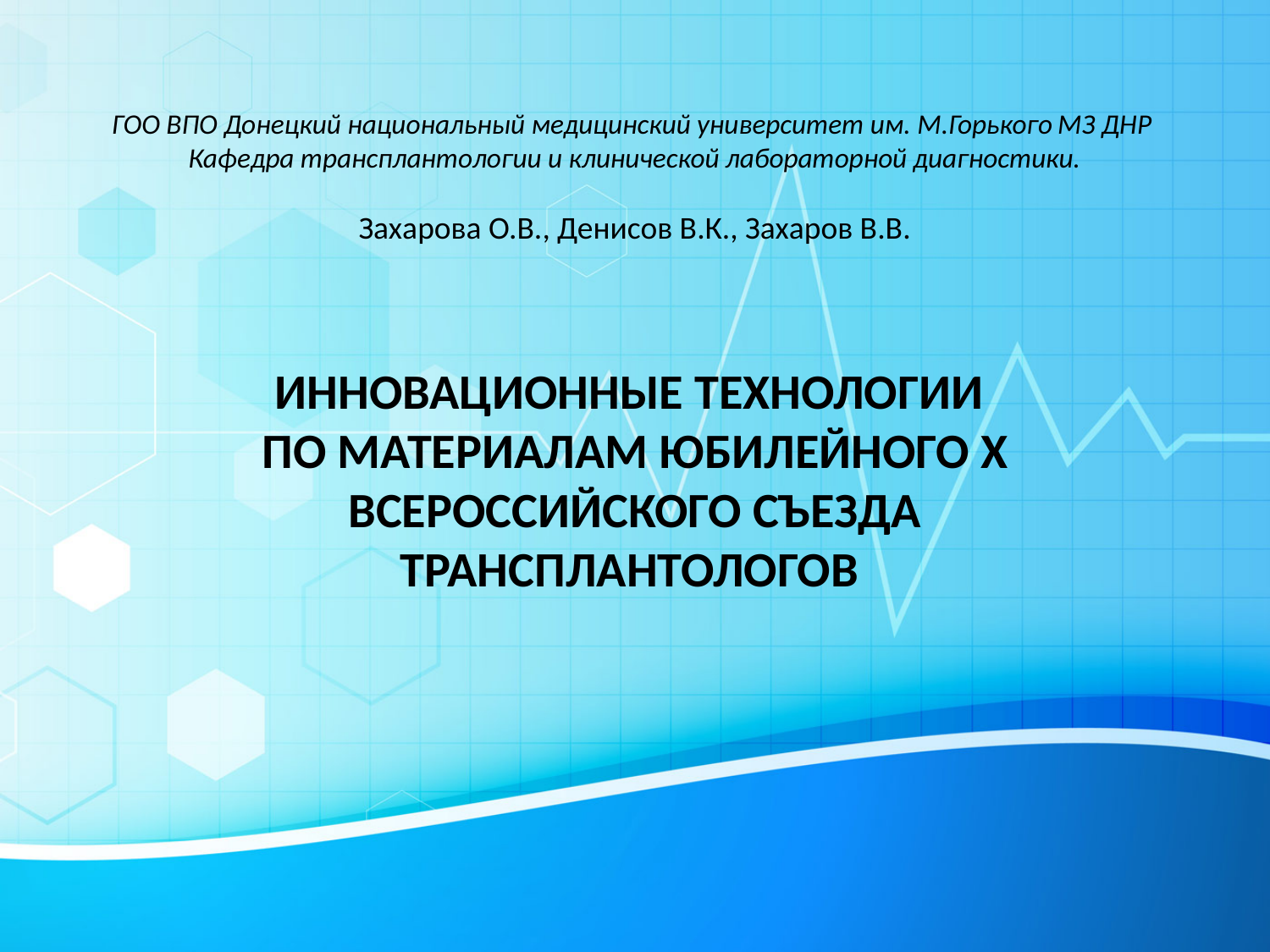

ГОО ВПО Донецкий национальный медицинский университет им. М.Горького МЗ ДНР
Кафедра трансплантологии и клинической лабораторной диагностики.

Захарова О.В., Денисов В.К., Захаров В.В.

ИННОВАЦИОННЫЕ ТЕХНОЛОГИИ
ПО МАТЕРИАЛАМ ЮБИЛЕЙНОГО Х ВСЕРОССИЙСКОГО СЪЕЗДА ТРАНСПЛАНТОЛОГОВ